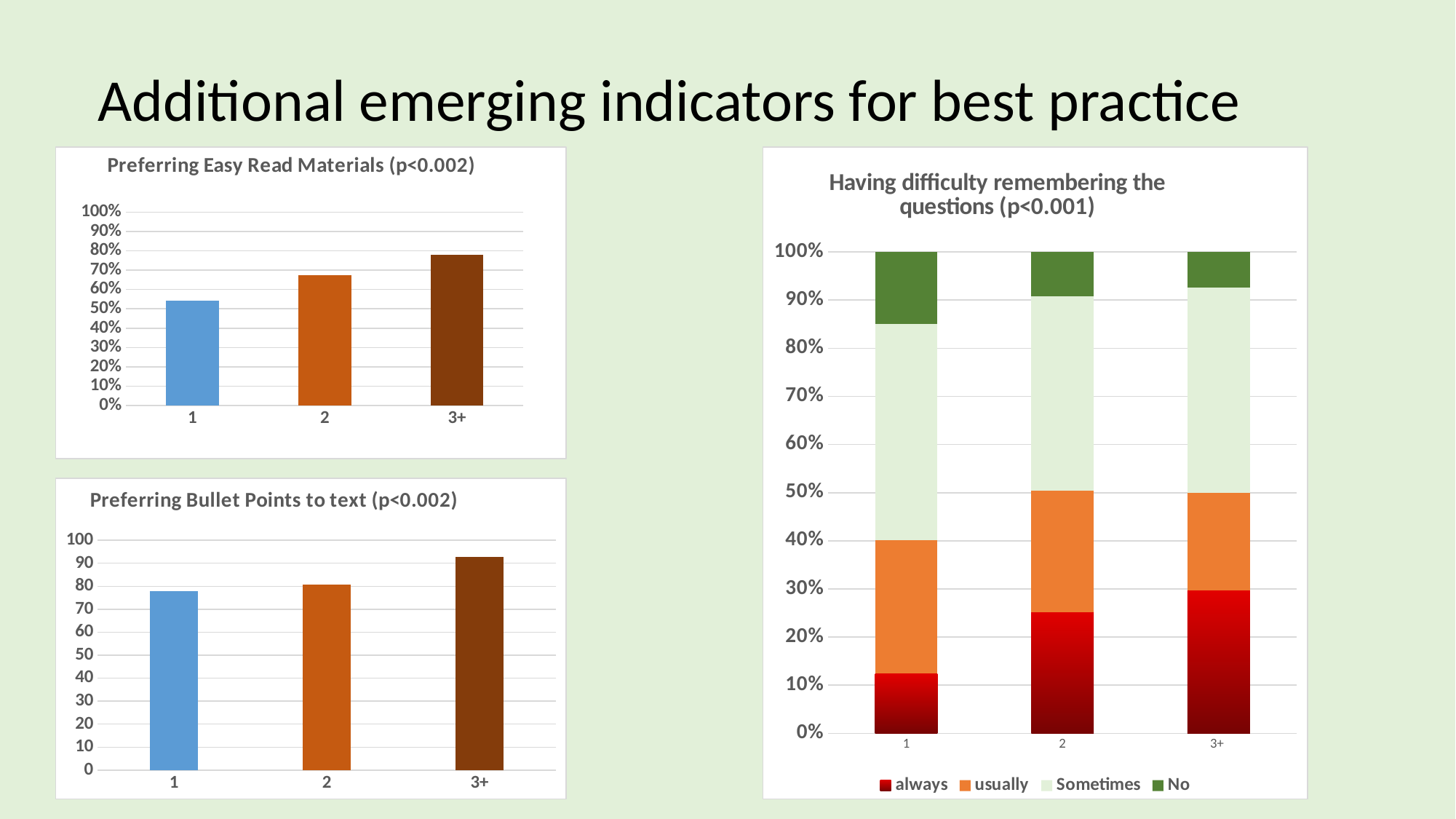

# Additional emerging indicators for best practice

### Chart: Having difficulty remembering the questions (p<0.001)

| Category | always | usually | Sometimes | No |
|---|---|---|---|---|
| 1 | 30.0 | 67.0 | 109.0 | 36.0 |
| 2 | 33.0 | 33.0 | 53.0 | 12.0 |
| 3+  | 16.0 | 11.0 | 23.0 | 4.0 |

### Chart: Preferring Easy Read Materials (p<0.002)

| Category | Yes | No |
|---|---|---|
| 1 | 134.0 | 113.0 |
| 2 | 91.0 | 44.0 |
| 3+ | 42.0 | 12.0 |

### Chart: Preferring Bullet Points to text (p<0.002)

| Category |  |
|---|---|
| 1 | 77.7327935222672 |
| 2 | 80.5970149253731 |
| 3+ | 92.7272727272727 |